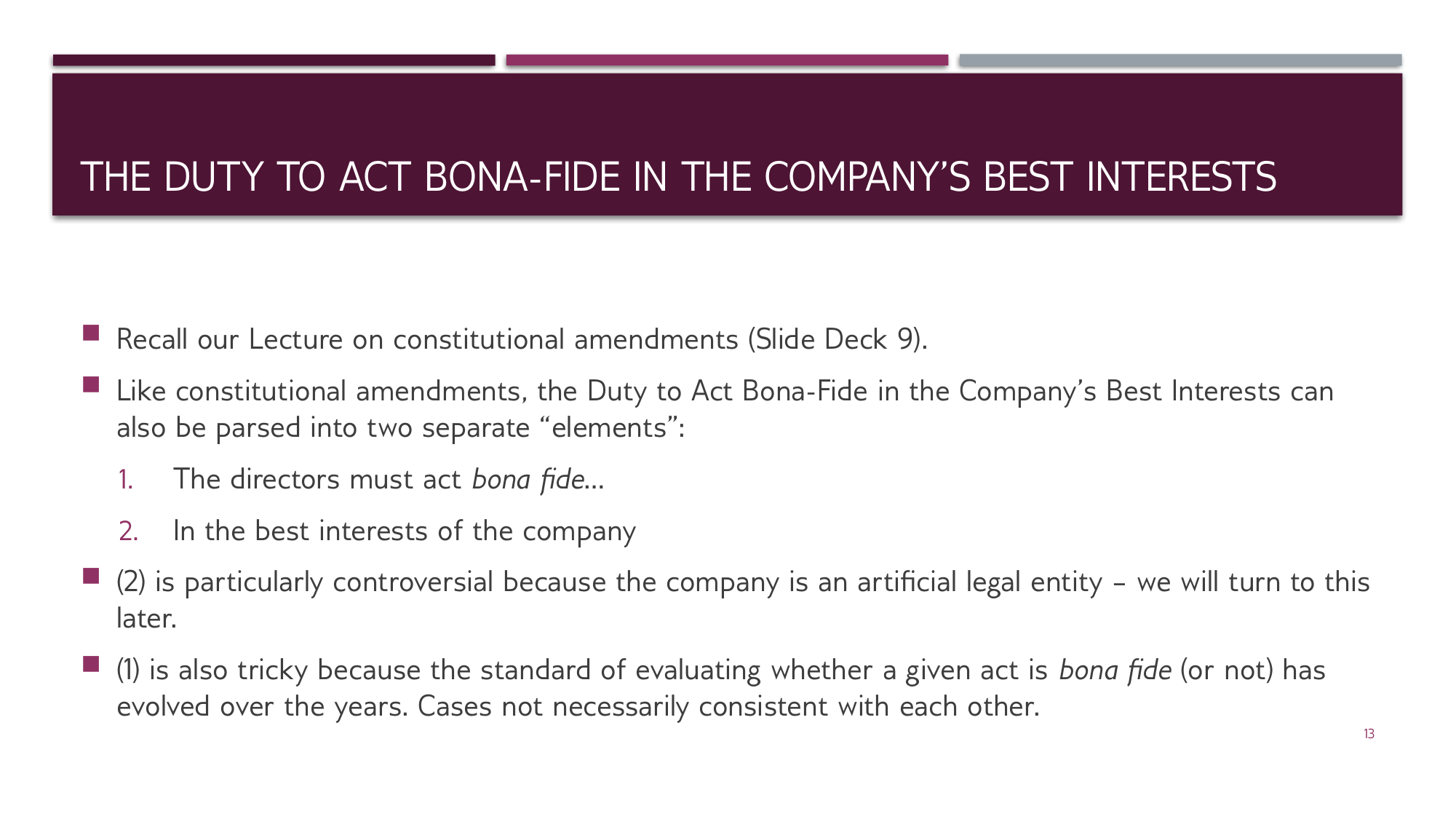

# The Duty to Act Bona-Fide in the Company’s Best Interests
Recall our Lecture on constitutional amendments (Slide Deck 9).
Like constitutional amendments, the Duty to Act Bona-Fide in the Company’s Best Interests can also be parsed into two separate “elements”:
The directors must act bona fide…
In the best interests of the company
(2) is particularly controversial because the company is an artificial legal entity – we will turn to this later.
(1) is also tricky because the standard of evaluating whether a given act is bona fide (or not) has evolved over the years. Cases not necessarily consistent with each other.
13